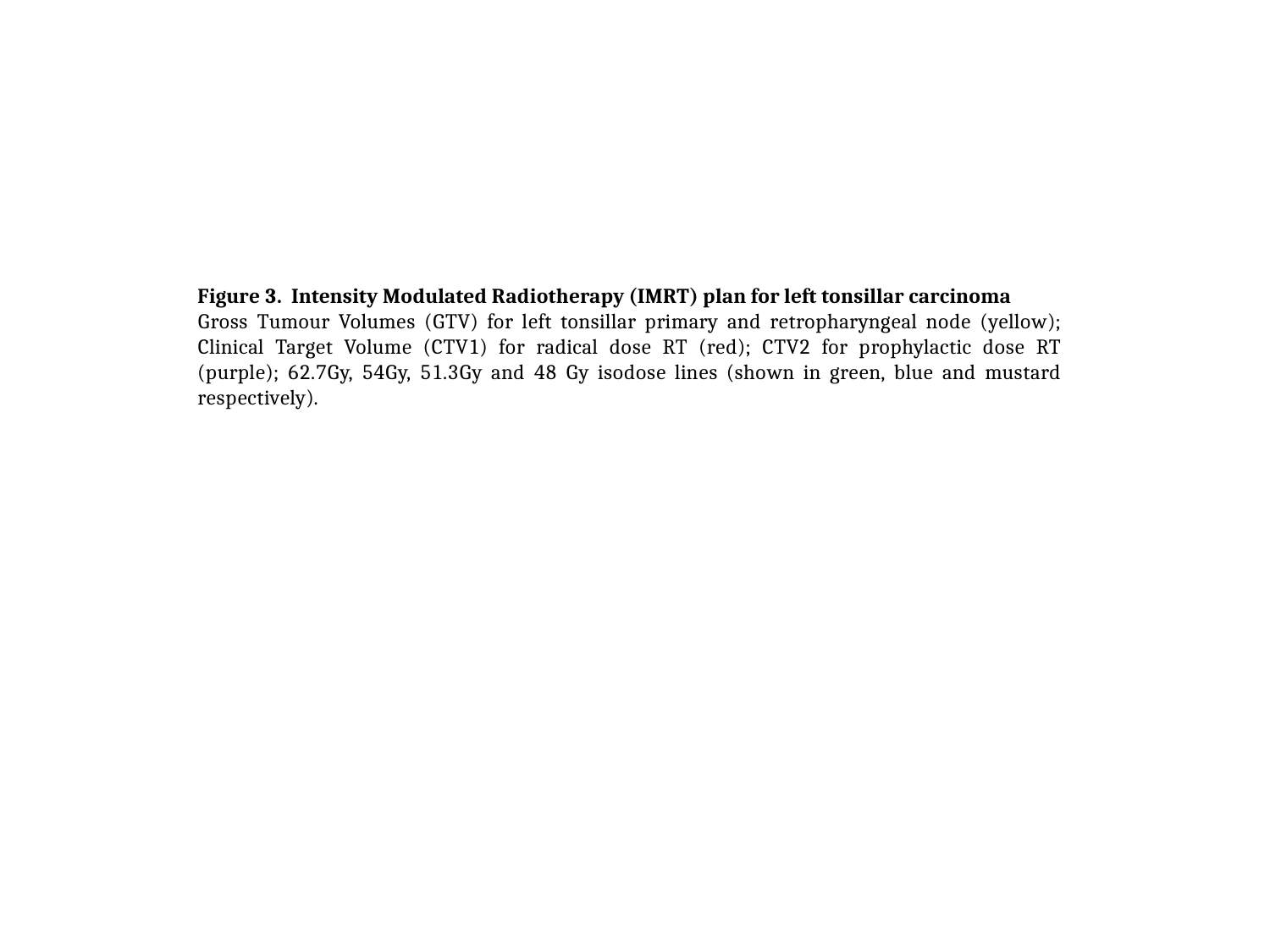

Figure 3.  Intensity Modulated Radiotherapy (IMRT) plan for left tonsillar carcinoma
Gross Tumour Volumes (GTV) for left tonsillar primary and retropharyngeal node (yellow); Clinical Target Volume (CTV1) for radical dose RT (red); CTV2 for prophylactic dose RT (purple); 62.7Gy, 54Gy, 51.3Gy and 48 Gy isodose lines (shown in green, blue and mustard respectively).